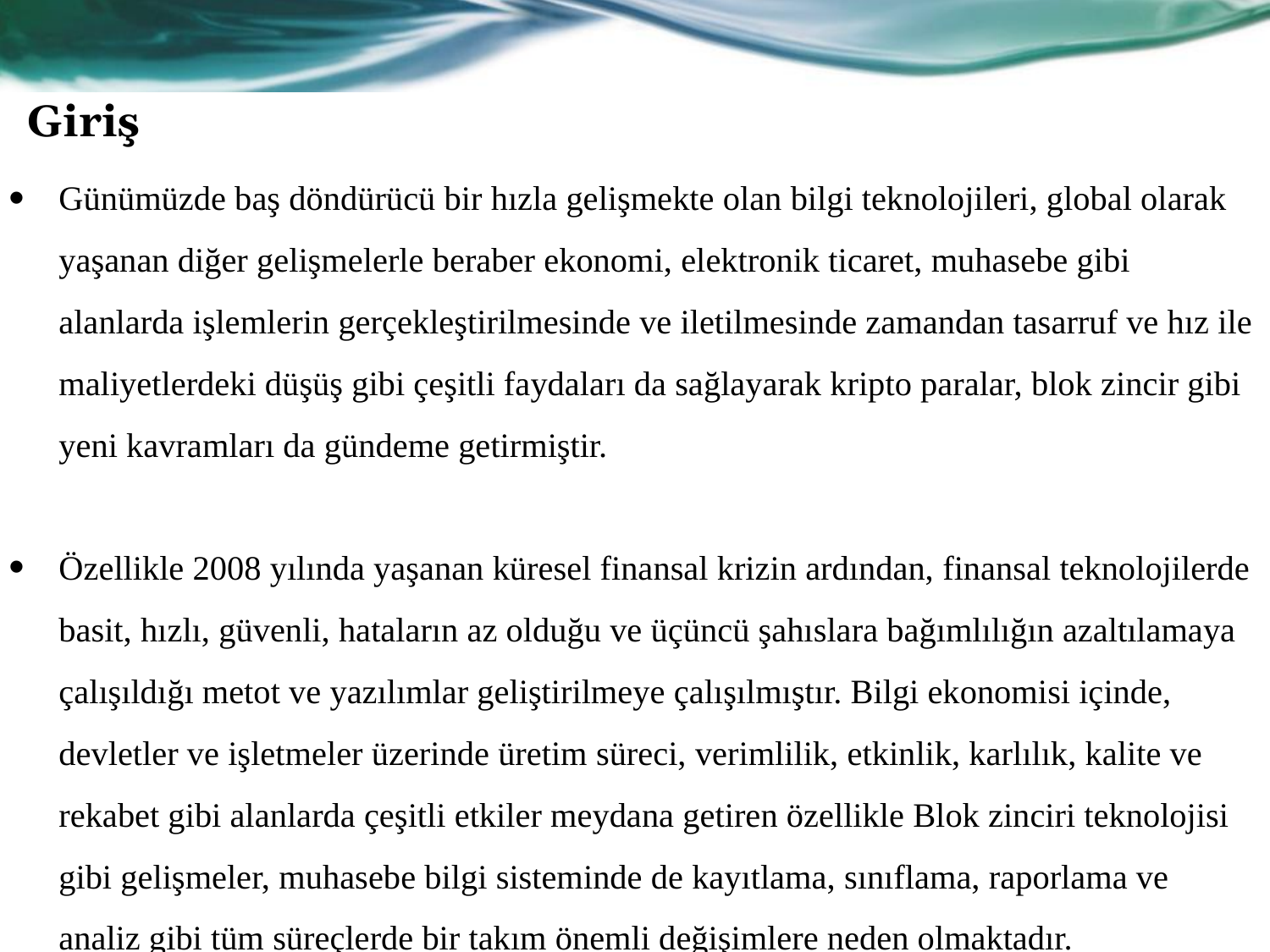

# Giriş
Günümüzde baş döndürücü bir hızla gelişmekte olan bilgi teknolojileri, global olarak yaşanan diğer gelişmelerle beraber ekonomi, elektronik ticaret, muhasebe gibi alanlarda işlemlerin gerçekleştirilmesinde ve iletilmesinde zamandan tasarruf ve hız ile maliyetlerdeki düşüş gibi çeşitli faydaları da sağlayarak kripto paralar, blok zincir gibi yeni kavramları da gündeme getirmiştir.

Özellikle 2008 yılında yaşanan küresel finansal krizin ardından, finansal teknolojilerde basit, hızlı, güvenli, hataların az olduğu ve üçüncü şahıslara bağımlılığın azaltılamaya çalışıldığı metot ve yazılımlar geliştirilmeye çalışılmıştır. Bilgi ekonomisi içinde, devletler ve işletmeler üzerinde üretim süreci, verimlilik, etkinlik, karlılık, kalite ve rekabet gibi alanlarda çeşitli etkiler meydana getiren özellikle Blok zinciri teknolojisi gibi gelişmeler, muhasebe bilgi sisteminde de kayıtlama, sınıflama, raporlama ve analiz gibi tüm süreçlerde bir takım önemli değişimlere neden olmaktadır.